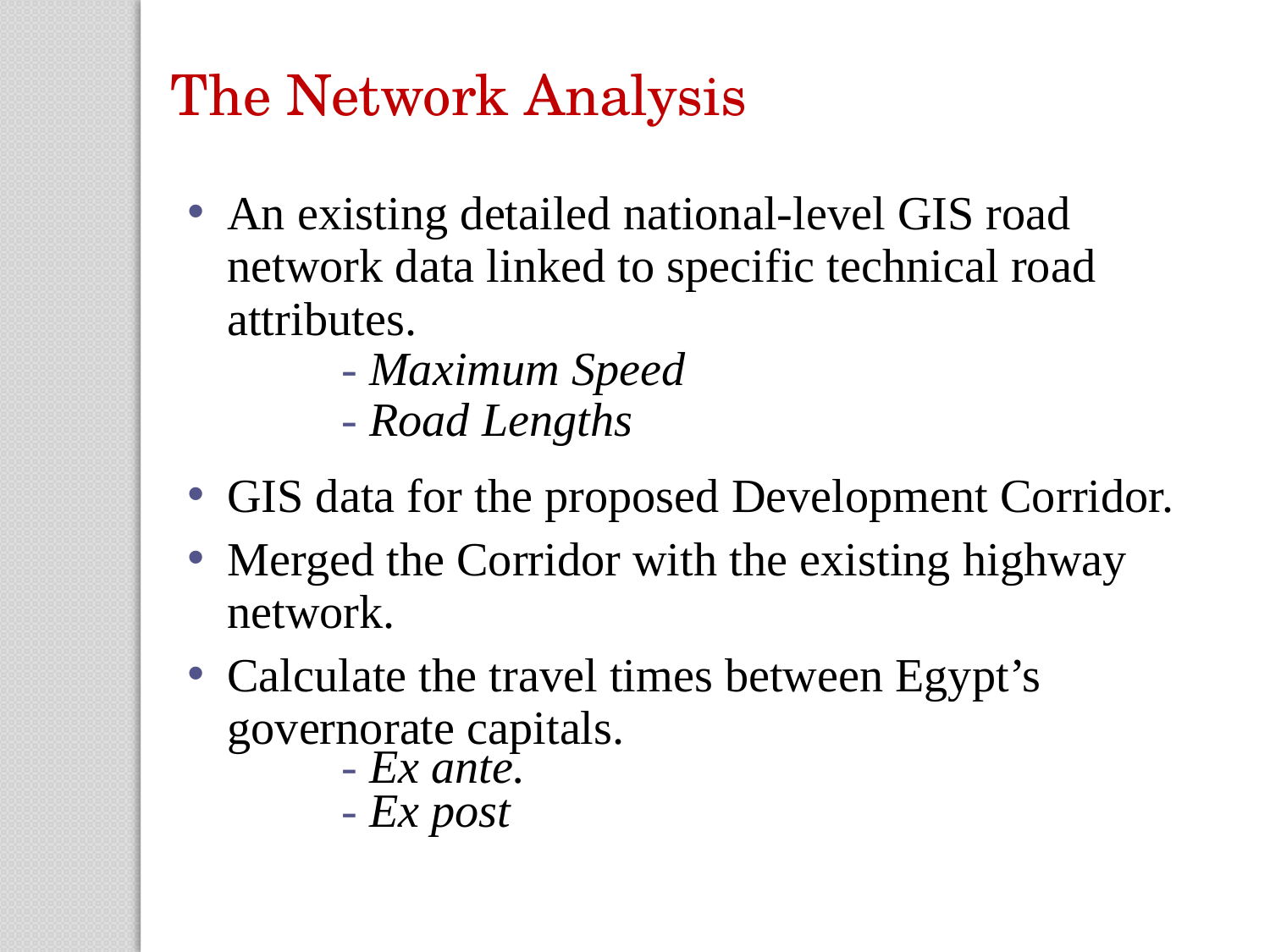

The Network Analysis
An existing detailed national-level GIS road network data linked to specific technical road attributes.
             - Maximum Speed
             - Road Lengths
GIS data for the proposed Development Corridor.
Merged the Corridor with the existing highway network.
Calculate the travel times between Egypt’s governorate capitals.
             - Ex ante.
             - Ex post